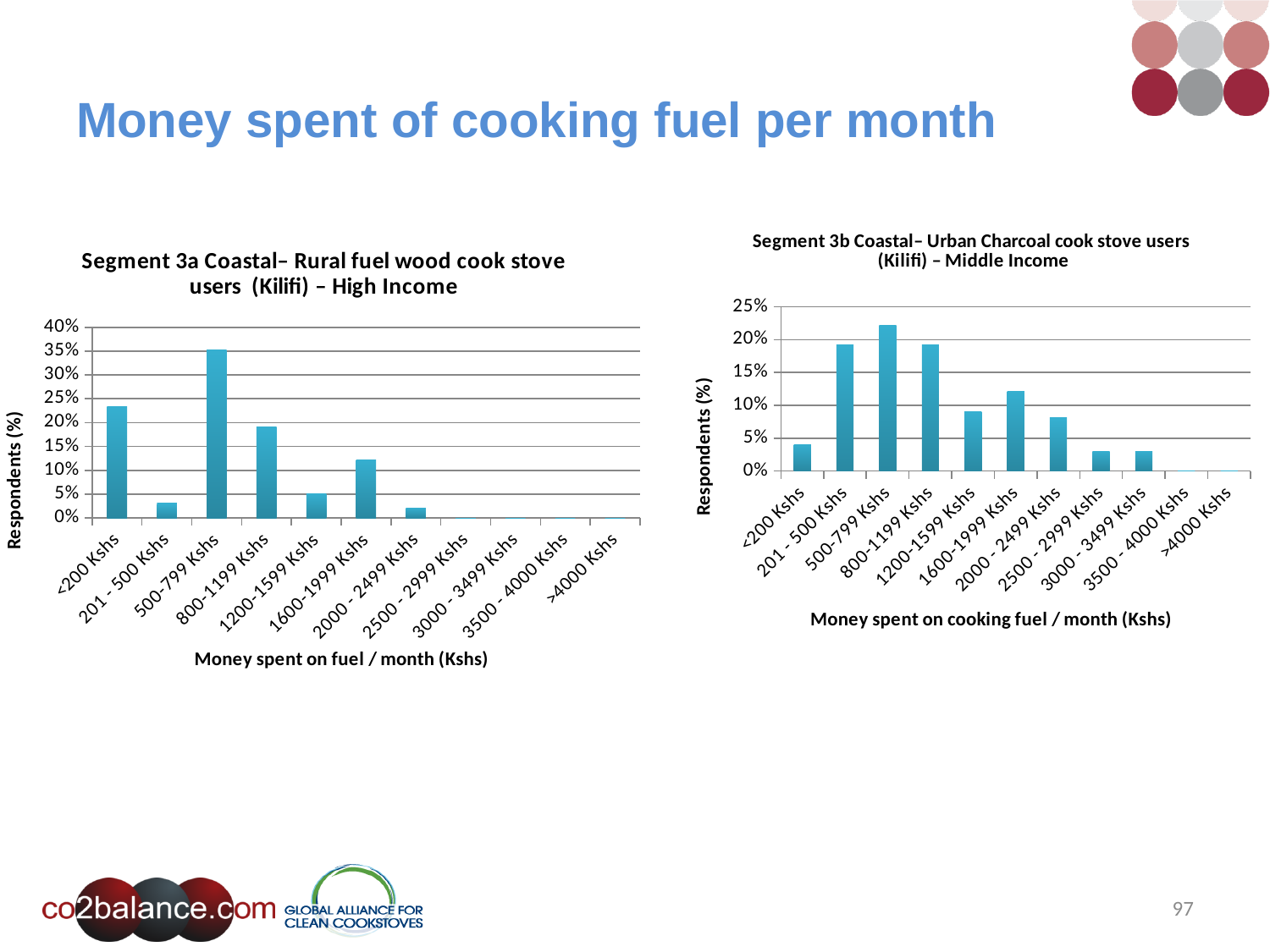

# Money spent of cooking fuel per month

### Chart: Segment 3a Coastal– Rural fuel wood cook stove users  (Kilifi) – High Income

| Category |  |
|---|---|
| <200 Kshs | 0.234343434343434 |
| 201 - 500 Kshs | 0.0303030303030303 |
| 500-799 Kshs | 0.352525252525253 |
| 800-1199 Kshs | 0.19090909090909 |
| 1200-1599 Kshs | 0.05050505050505 |
| 1600-1999 Kshs | 0.121212121212121 |
| 2000 - 2499 Kshs | 0.0202020202020202 |
| 2500 - 2999 Kshs | 0.0 |
| 3000 - 3499 Kshs | 0.0 |
| 3500 - 4000 Kshs | 0.0 |
| >4000 Kshs | 0.0 |

### Chart: Segment 3b Coastal– Urban Charcoal cook stove users  (Kilifi) – Middle Income

| Category |  |
|---|---|
| <200 Kshs | 0.0404040404040404 |
| 201 - 500 Kshs | 0.191919191919192 |
| 500-799 Kshs | 0.222222222222222 |
| 800-1199 Kshs | 0.191919191919192 |
| 1200-1599 Kshs | 0.0909090909090911 |
| 1600-1999 Kshs | 0.121212121212121 |
| 2000 - 2499 Kshs | 0.0808080808080808 |
| 2500 - 2999 Kshs | 0.0303030303030303 |
| 3000 - 3499 Kshs | 0.0303030303030303 |
| 3500 - 4000 Kshs | 0.0 |
| >4000 Kshs | 0.0 |
97